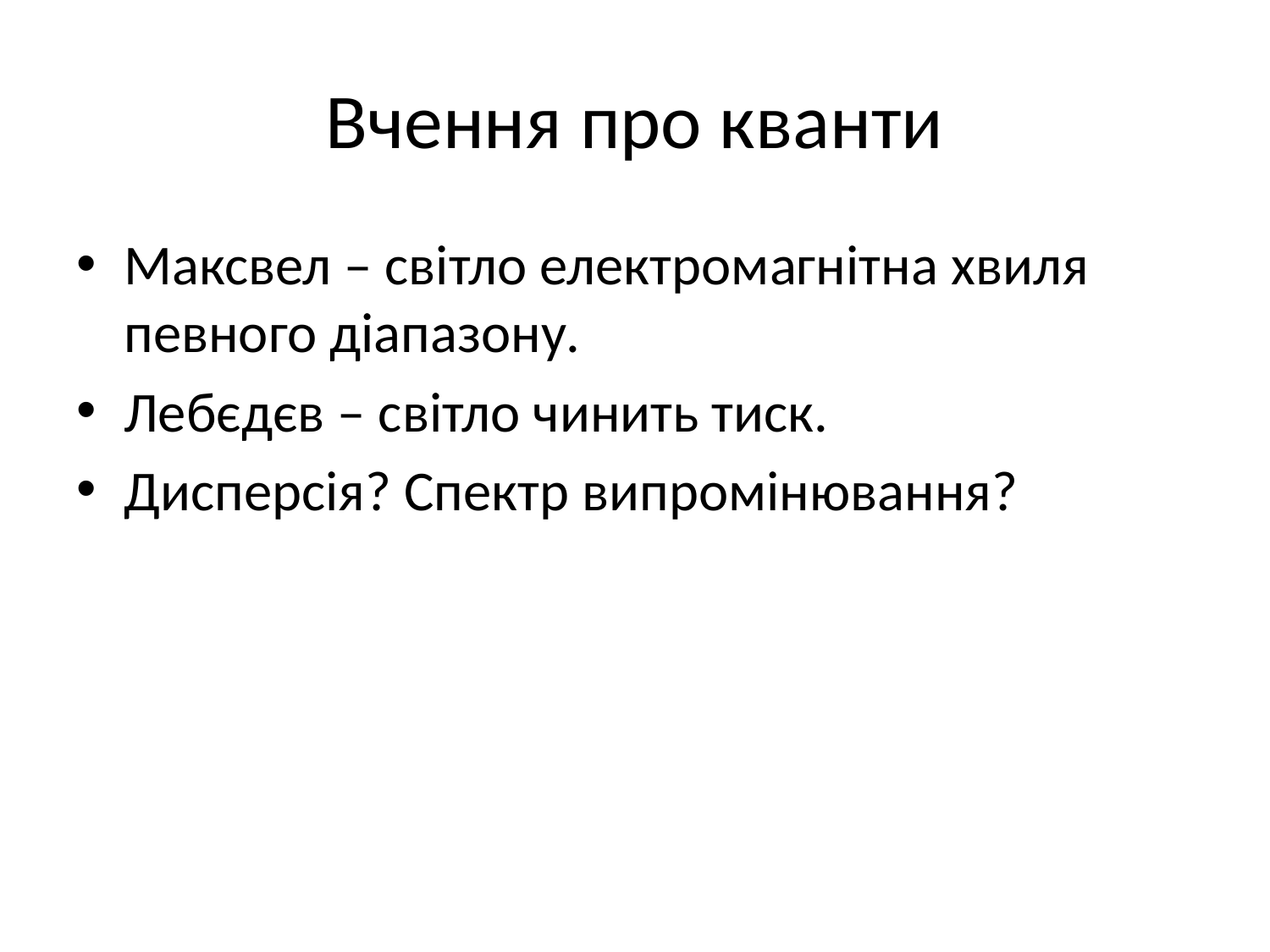

# Вчення про кванти
Максвел – світло електромагнітна хвиля певного діапазону.
Лебєдєв – світло чинить тиск.
Дисперсія? Спектр випромінювання?